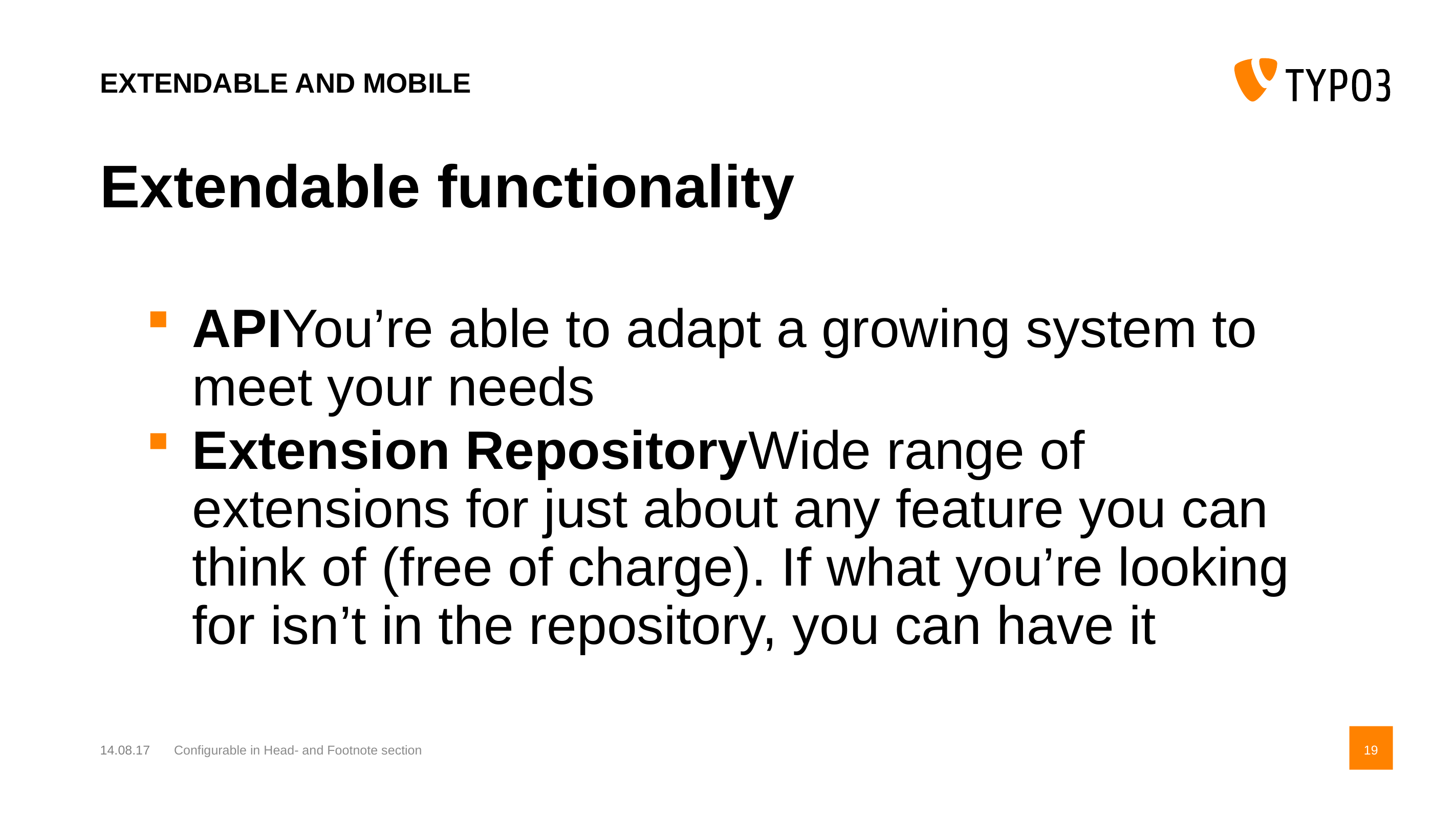

# Extendable and mobile
Extendable functionality

API You’re able to adapt a growing system to meet your needs
Extension Repository Wide range of extensions for just about any feature you can think of (free of charge). If what you’re looking for isn’t in the repository, you can have it
14.08.17
Configurable in Head- and Footnote section
19